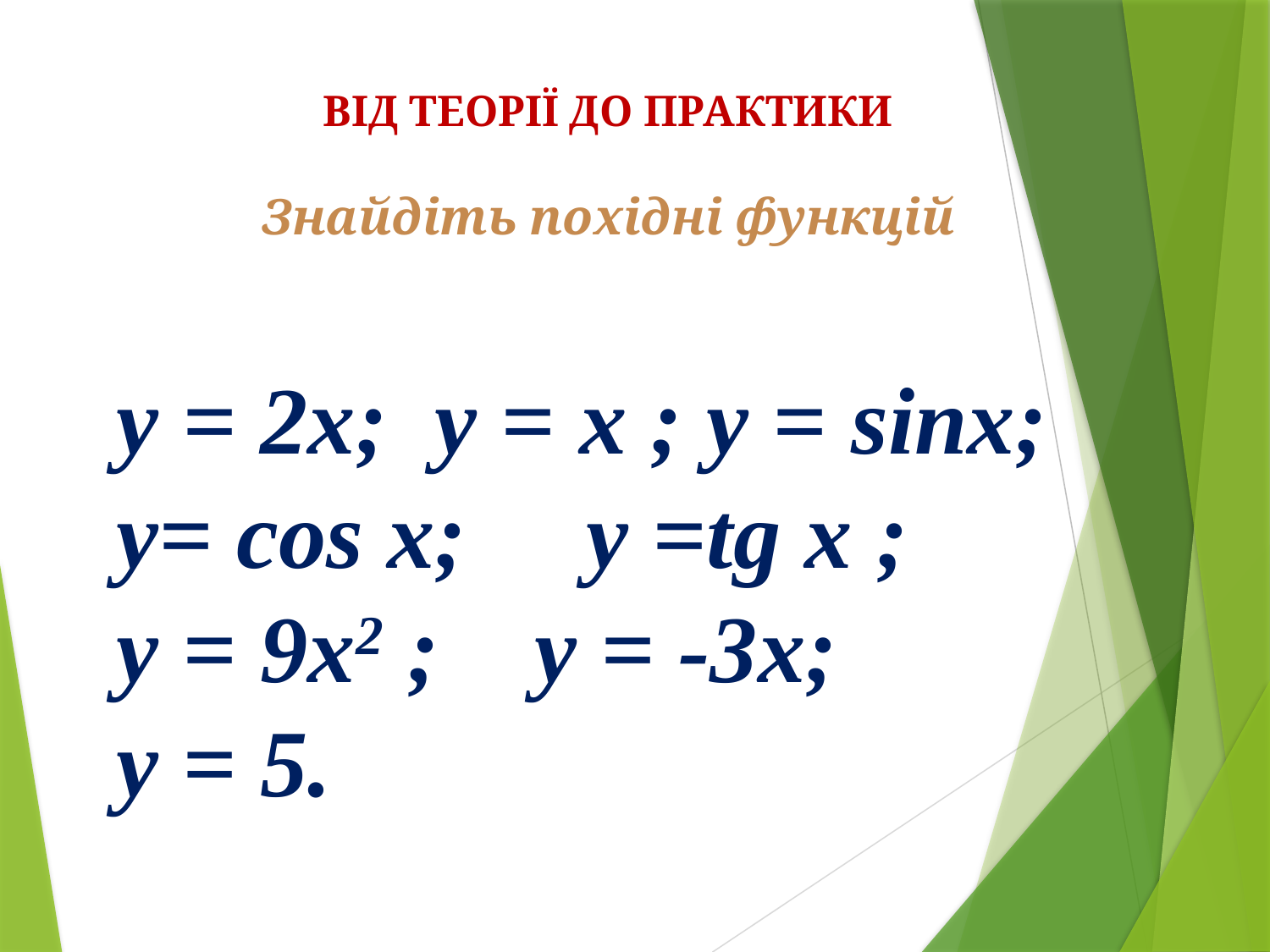

ВІД ТЕОРІЇ ДО ПРАКТИКИ

Знайдіть похідні функцій

   у = 2х;  у = х ; у = sinx;
   у= cos х;     у =tg x ;
   у = 9х2 ;    у = -3х;
   у = 5.